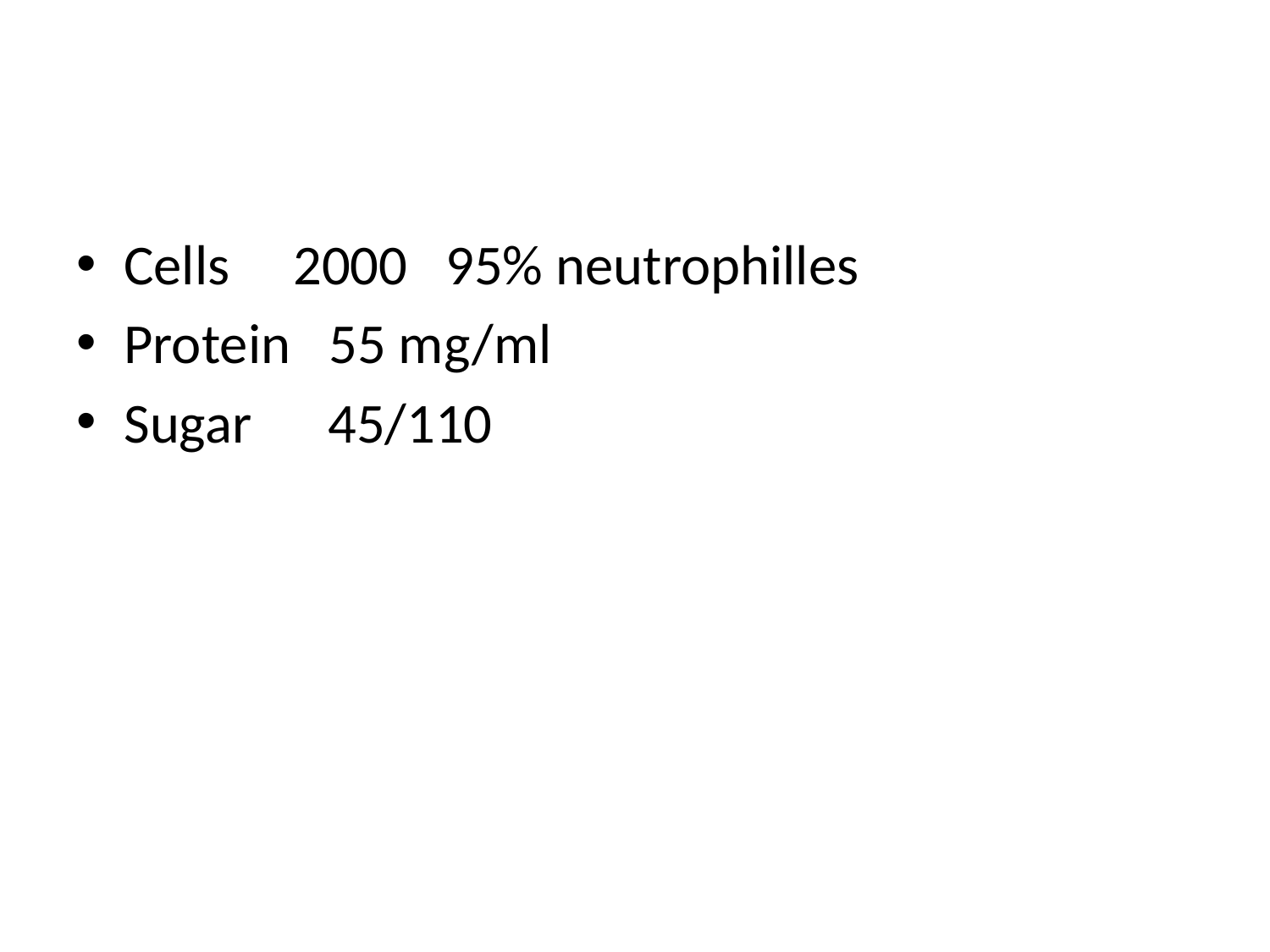

#
Cells     2000   95% neutrophilles
Protein   55 mg/ml
Sugar      45/110